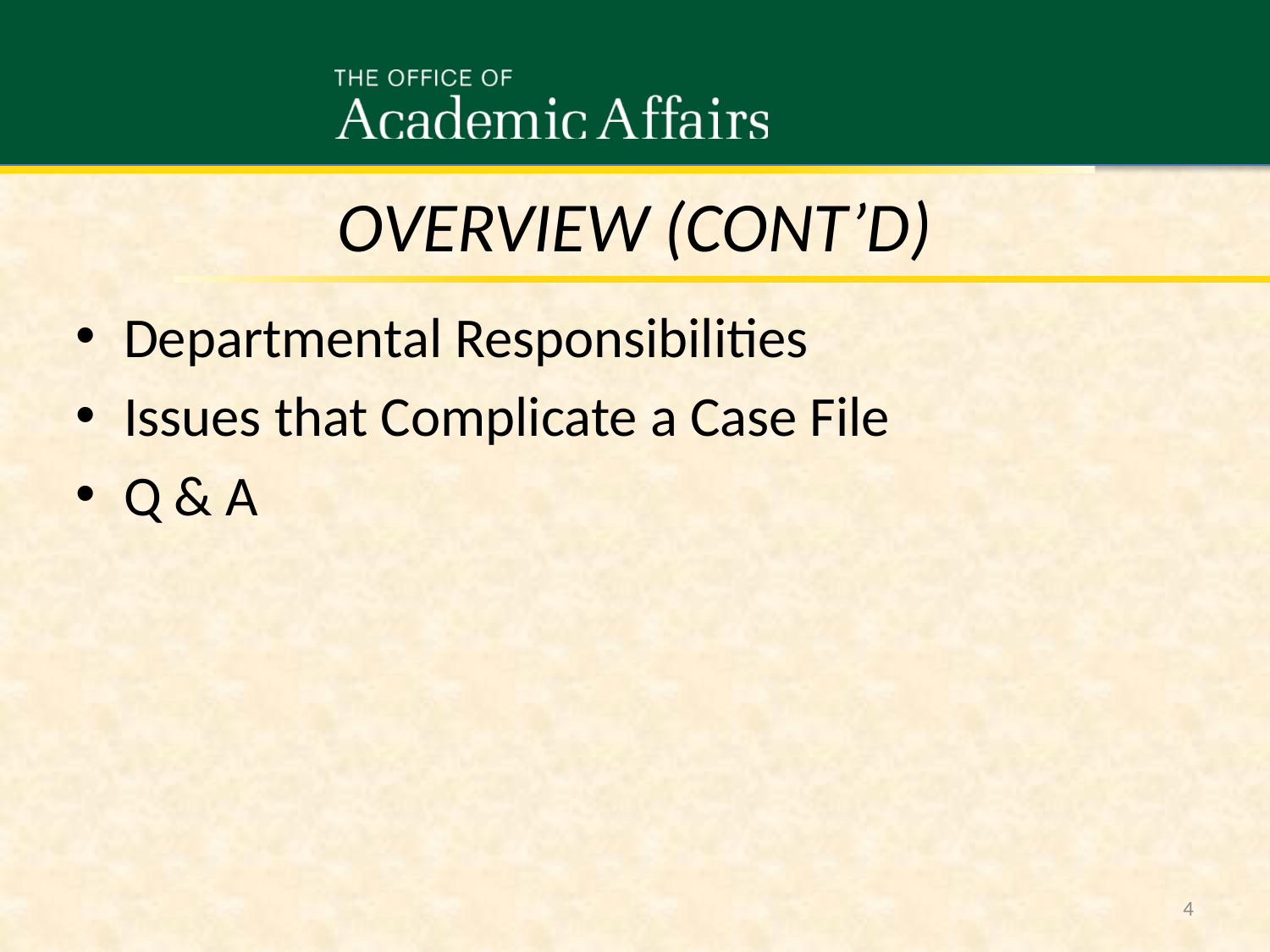

Overview (cont’d)

Departmental Responsibilities
Issues that Complicate a Case File
Q & A
4